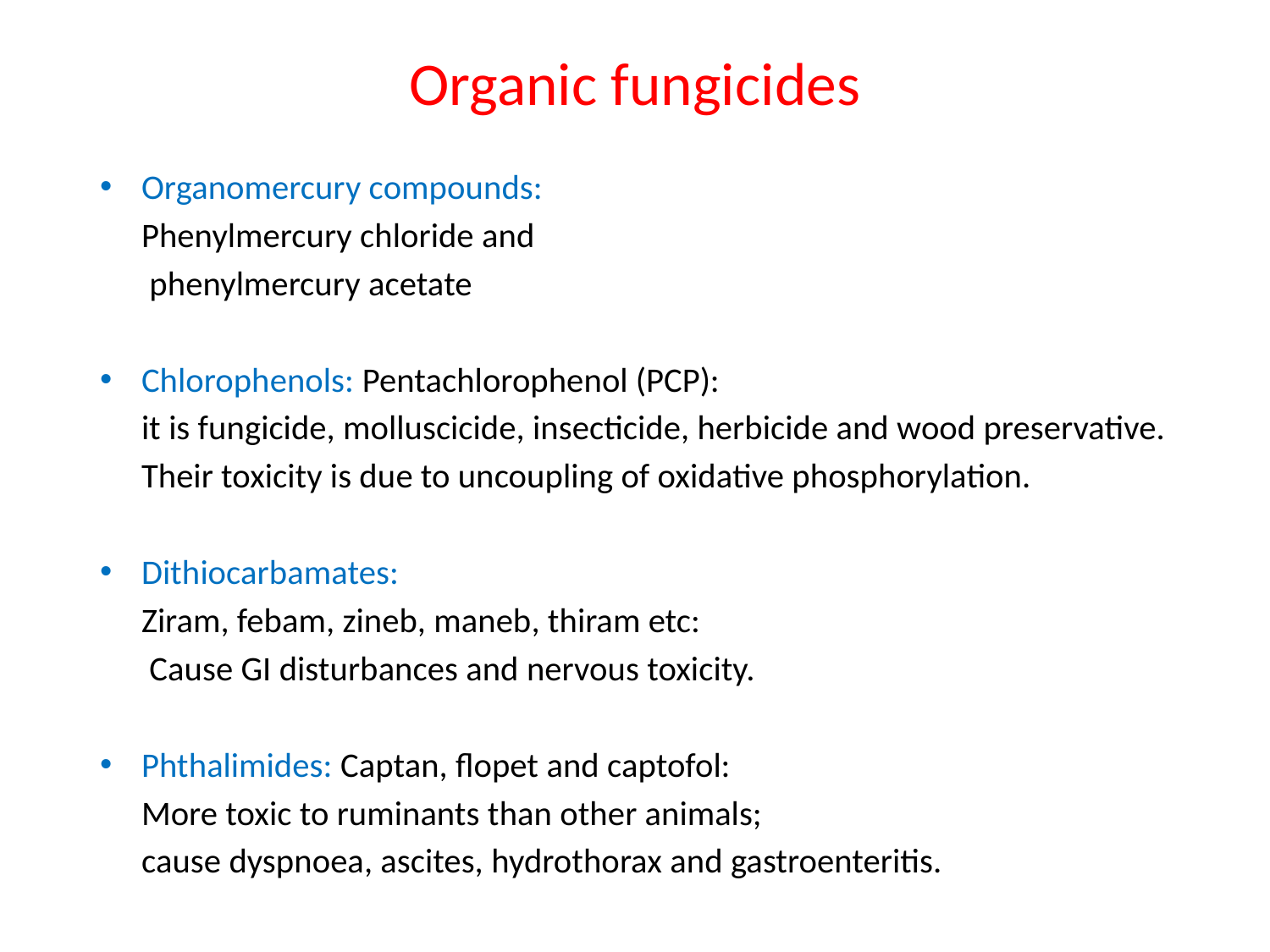

# Organic fungicides
Organomercury compounds:
			Phenylmercury chloride and
			 phenylmercury acetate

Chlorophenols: Pentachlorophenol (PCP):
	it is fungicide, molluscicide, insecticide, herbicide and wood preservative.
	Their toxicity is due to uncoupling of oxidative phosphorylation.

Dithiocarbamates:
	Ziram, febam, zineb, maneb, thiram etc:
	 Cause GI disturbances and nervous toxicity.

Phthalimides: Captan, flopet and captofol:
	More toxic to ruminants than other animals;
	cause dyspnoea, ascites, hydrothorax and gastroenteritis.